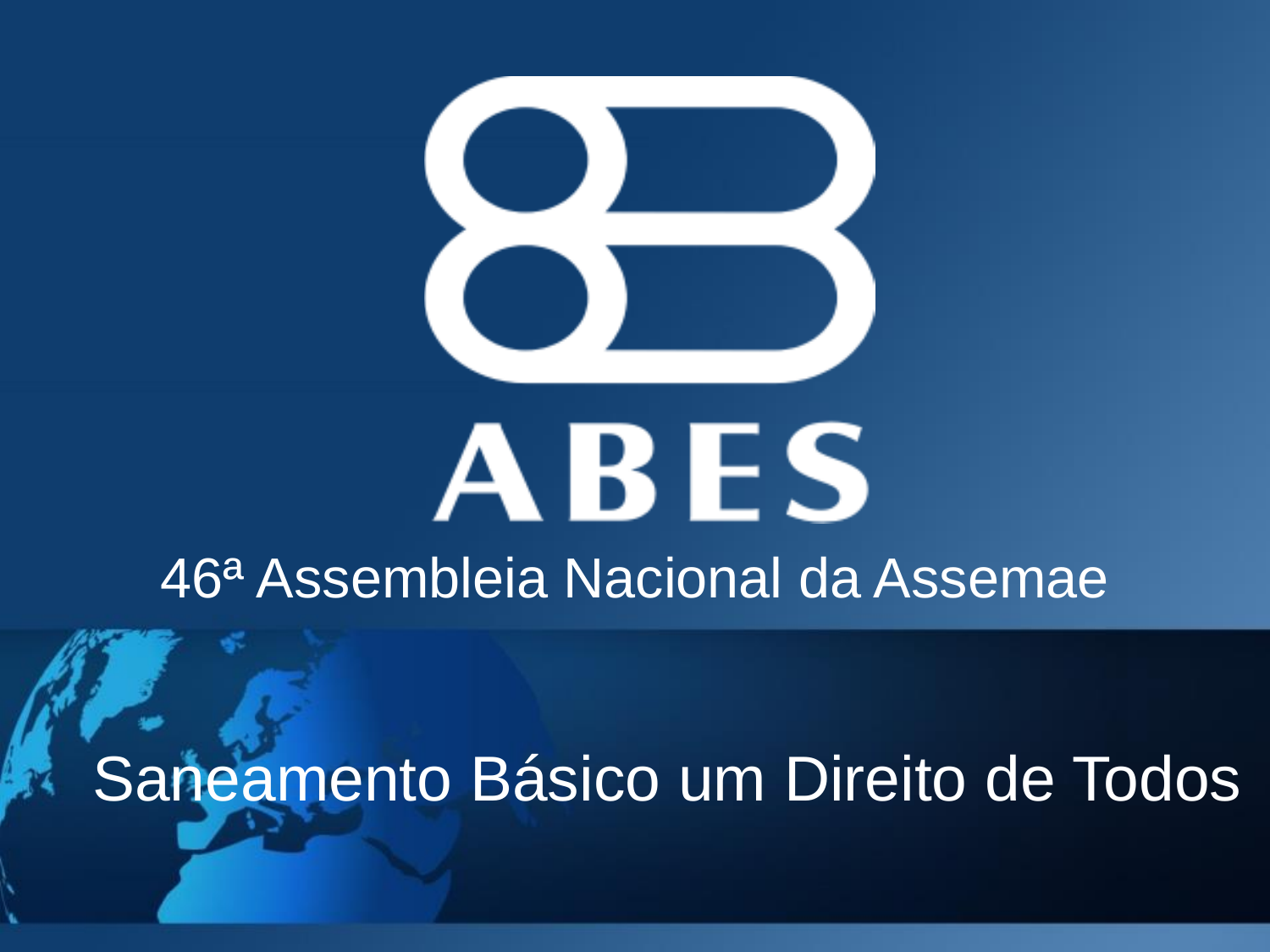

46ª Assembleia Nacional da Assemae

# Saneamento Básico um Direito de Todos